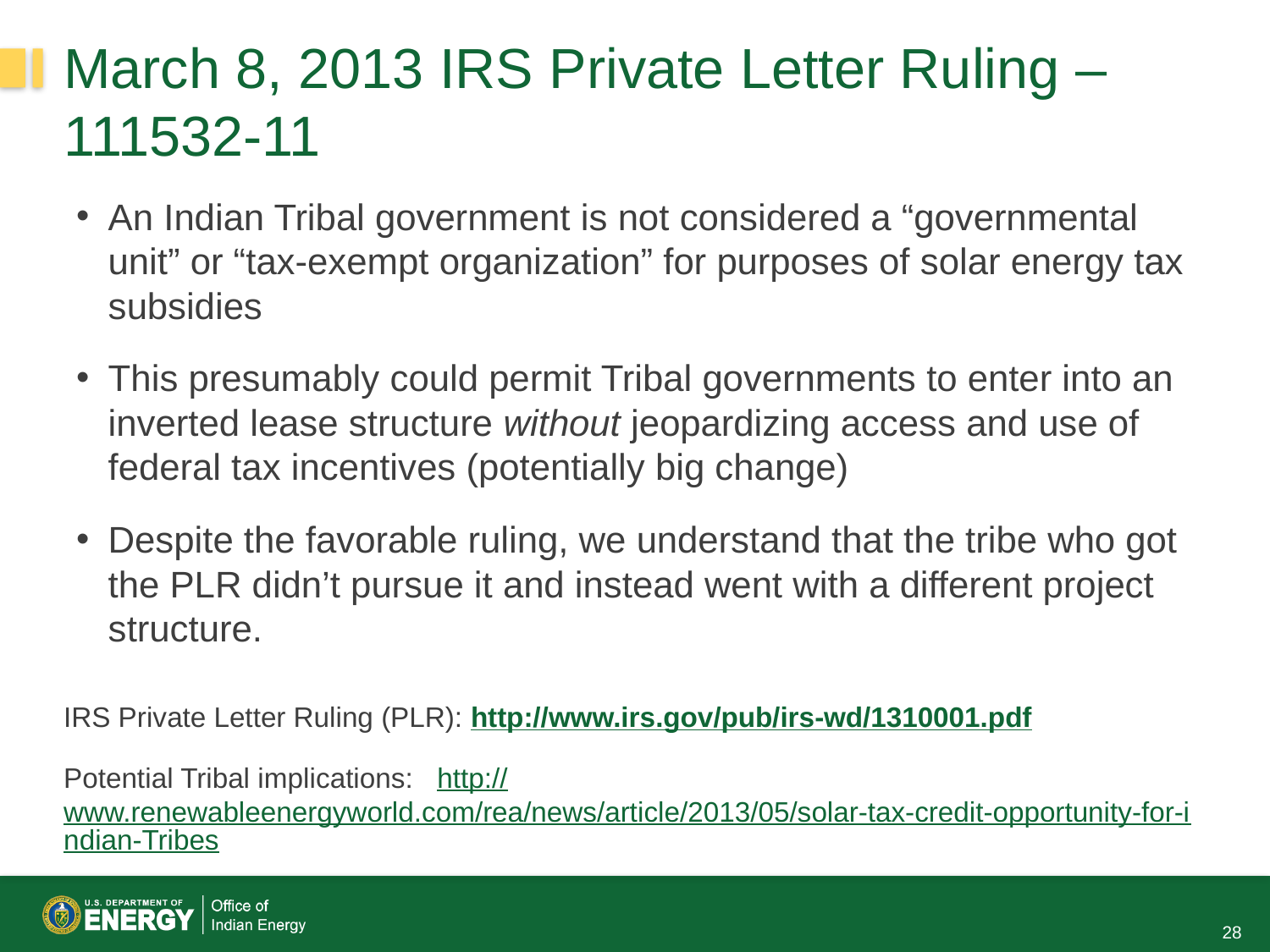

# March 8, 2013 IRS Private Letter Ruling – 111532-11
An Indian Tribal government is not considered a “governmental unit” or “tax-exempt organization” for purposes of solar energy tax subsidies
This presumably could permit Tribal governments to enter into an inverted lease structure without jeopardizing access and use of federal tax incentives (potentially big change)
Despite the favorable ruling, we understand that the tribe who got the PLR didn’t pursue it and instead went with a different project structure.
IRS Private Letter Ruling (PLR): http://www.irs.gov/pub/irs-wd/1310001.pdf
Potential Tribal implications:   http://www.renewableenergyworld.com/rea/news/article/2013/05/solar-tax-credit-opportunity-for-indian-Tribes

28